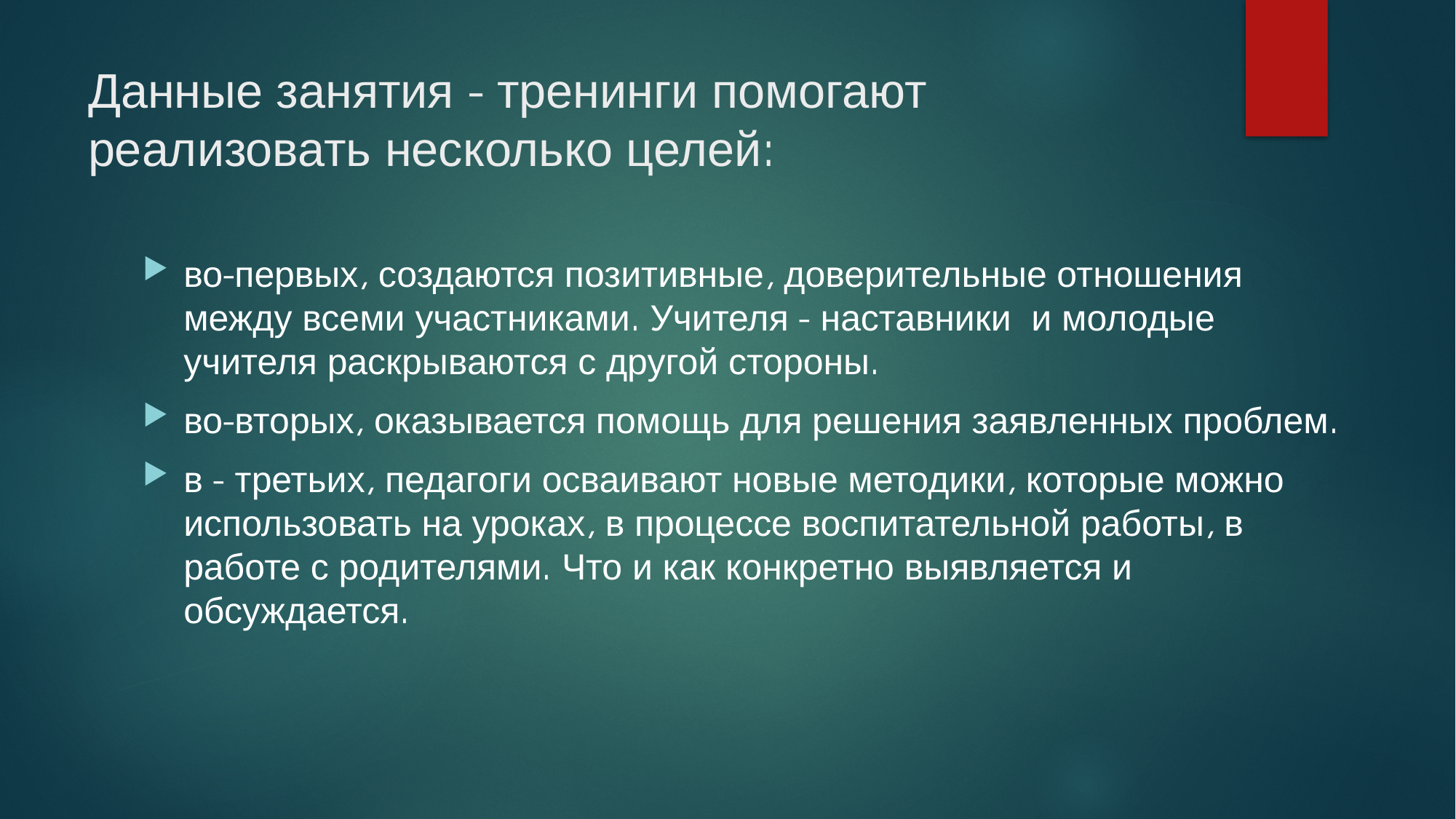

# Данные занятия - тренинги помогают реализовать несколько целей:
во-первых, создаются позитивные, доверительные отношения между всеми участниками. Учителя - наставники  и молодые учителя раскрываются с другой стороны.
во-вторых, оказывается помощь для решения заявленных проблем.
в - третьих, педагоги осваивают новые методики, которые можно использовать на уроках, в процессе воспитательной работы, в работе с родителями. Что и как конкретно выявляется и обсуждается.